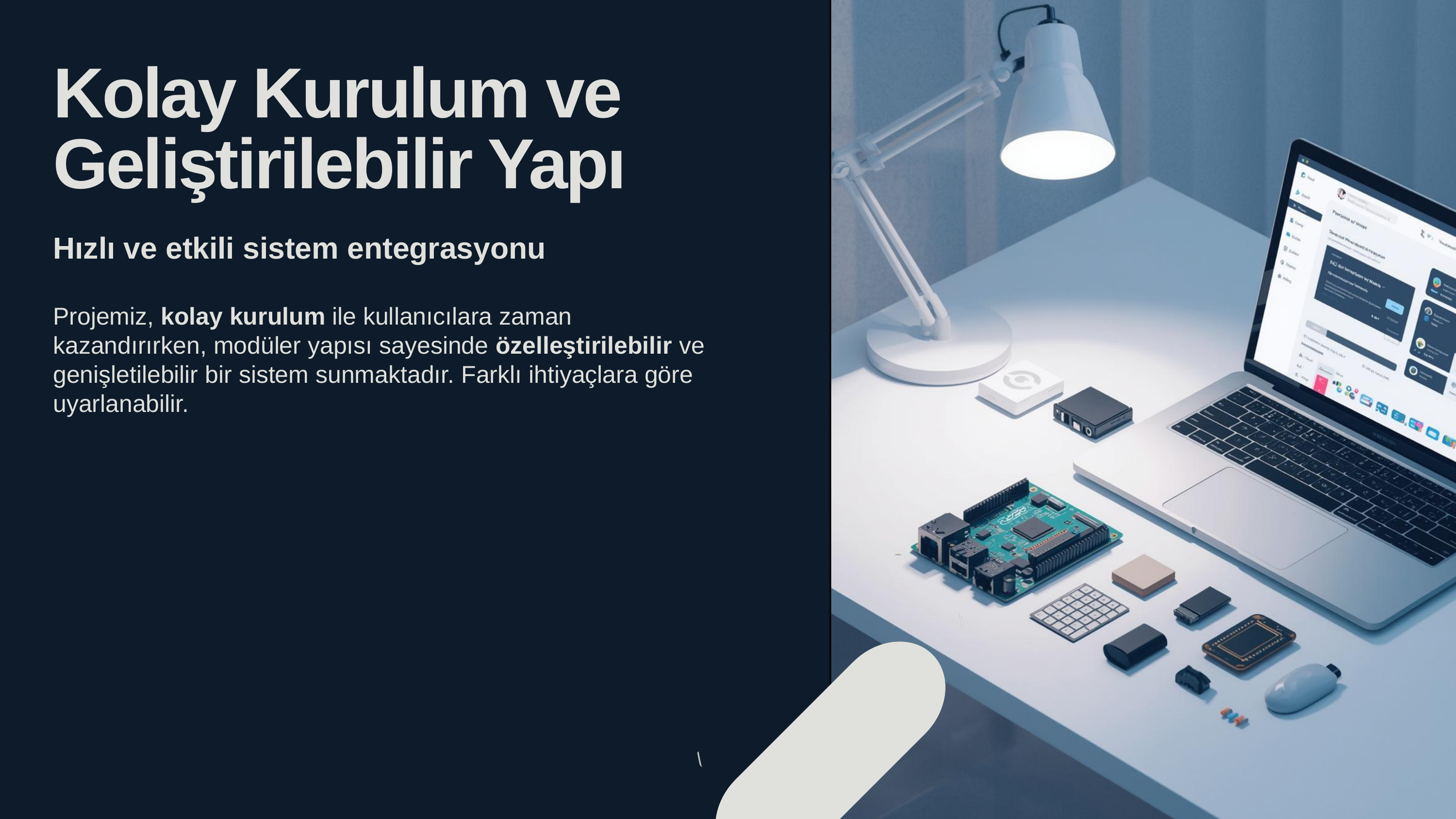

Kolay Kurulum ve Geliştirilebilir Yapı
Hızlı ve etkili sistem entegrasyonu
Projemiz, kolay kurulum ile kullanıcılara zaman kazandırırken, modüler yapısı sayesinde özelleştirilebilir ve genişletilebilir bir sistem sunmaktadır. Farklı ihtiyaçlara göre uyarlanabilir.